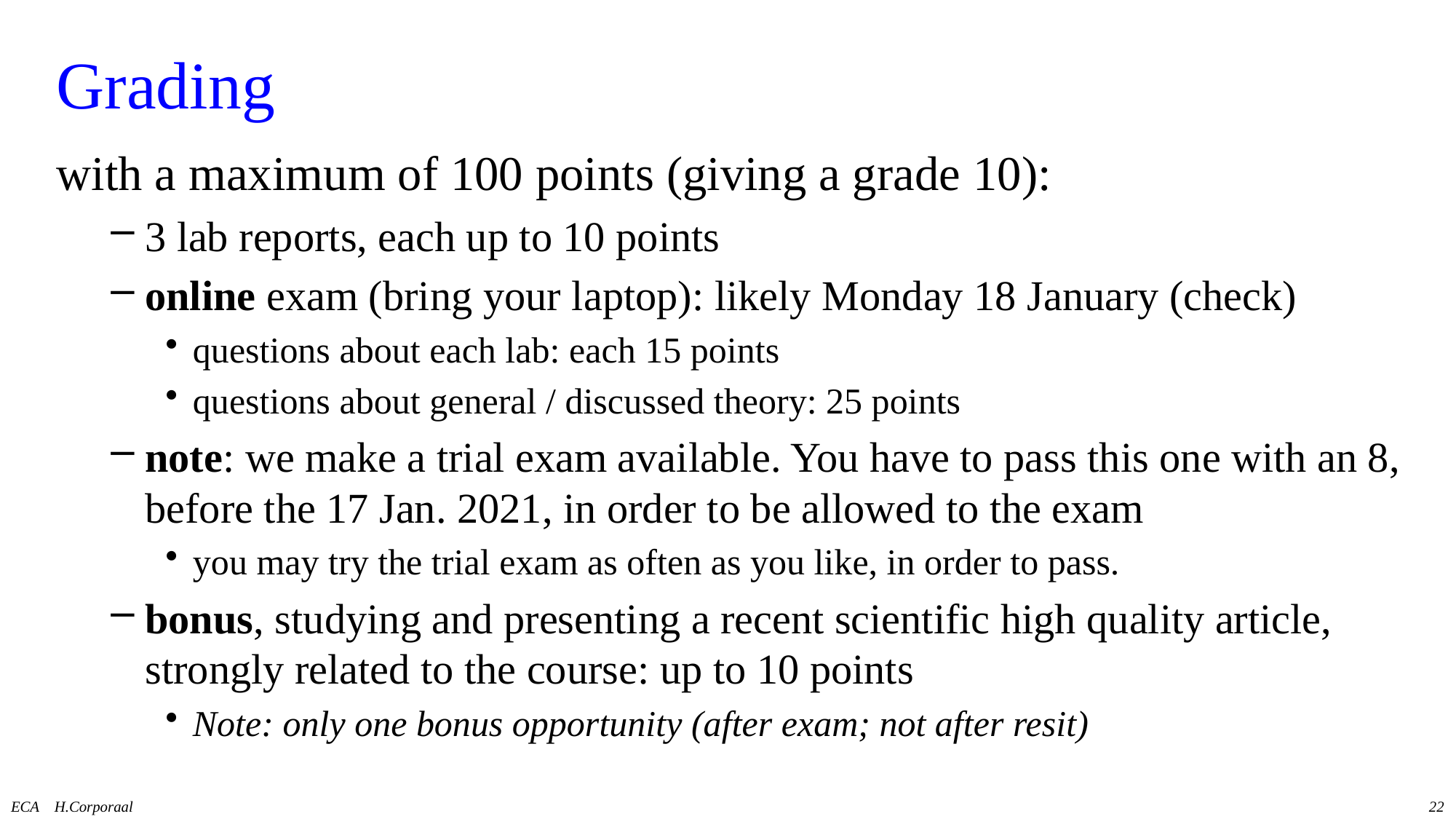

# Grading
with a maximum of 100 points (giving a grade 10):
3 lab reports, each up to 10 points
online exam (bring your laptop): likely Monday 18 January (check)
questions about each lab: each 15 points
questions about general / discussed theory: 25 points
note: we make a trial exam available. You have to pass this one with an 8, before the 17 Jan. 2021, in order to be allowed to the exam
you may try the trial exam as often as you like, in order to pass.
bonus, studying and presenting a recent scientific high quality article, strongly related to the course: up to 10 points
Note: only one bonus opportunity (after exam; not after resit)
ECA    H.Corporaal
22